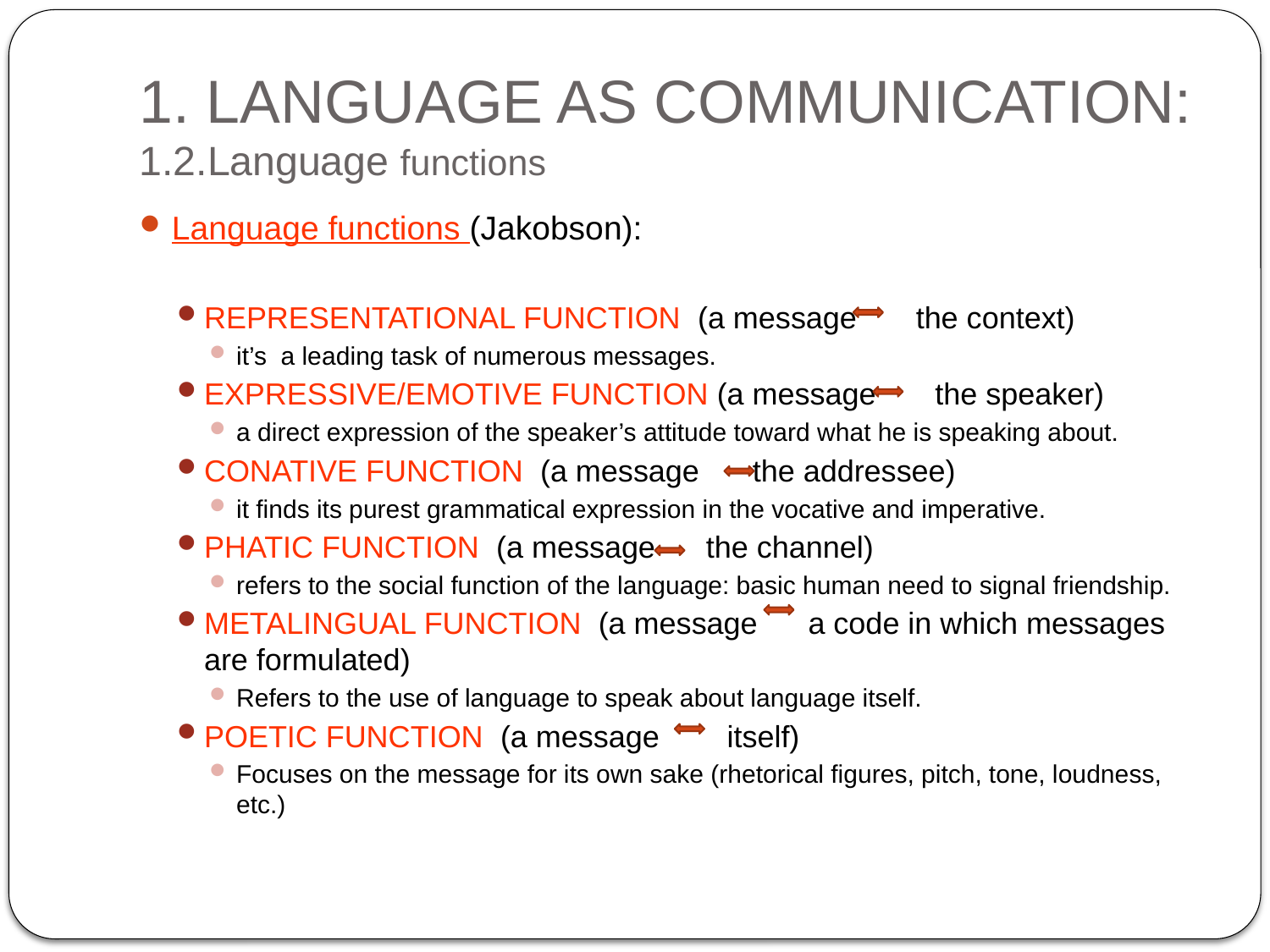

# 1. LANGUAGE AS COMMUNICATION: 1.2.Language functions
Language functions (Jakobson):

REPRESENTATIONAL FUNCTION  (a message       the context)
it’s  a leading task of numerous messages.
EXPRESSIVE/EMOTIVE FUNCTION (a message       the speaker)
a direct expression of the speaker’s attitude toward what he is speaking about.
CONATIVE FUNCTION  (a message 	the addressee)
it finds its purest grammatical expression in the vocative and imperative.
PHATIC FUNCTION  (a message      the channel)
refers to the social function of the language: basic human need to signal friendship.
METALINGUAL FUNCTION  (a message      a code in which messages are formulated)
Refers to the use of language to speak about language itself.
POETIC FUNCTION  (a message        itself)
Focuses on the message for its own sake (rhetorical figures, pitch, tone, loudness, etc.)